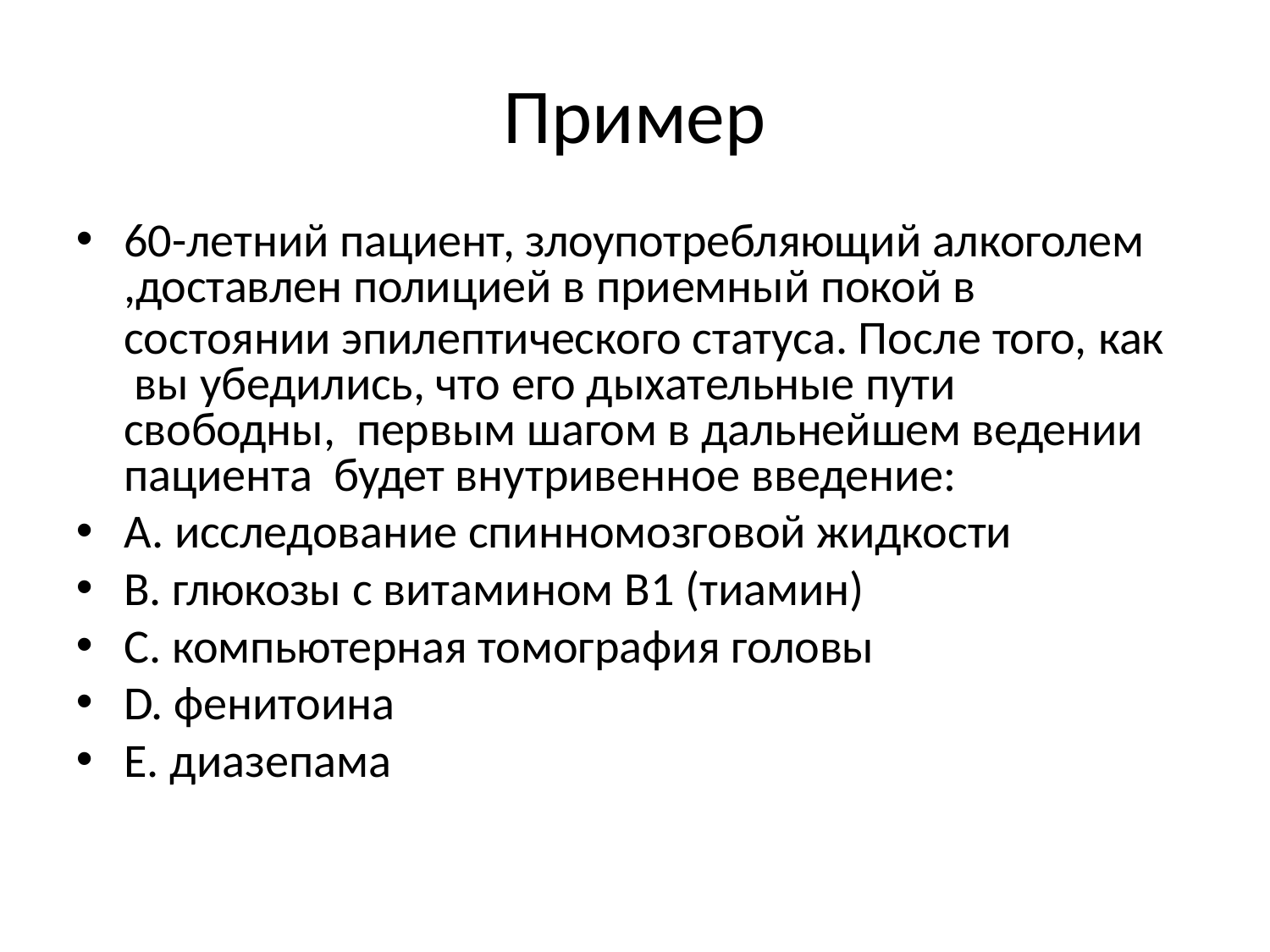

# Пример
60-летний пациент, злоупотребляющий алкоголем
,доставлен полицией в приемный покой в
состоянии эпилептического статуса. После того, как  вы убедились, что его дыхательные пути свободны,  первым шагом в дальнейшем ведении пациента  будет внутривенное введение:
A. исследование спинномозговой жидкости
B. глюкозы с витамином В1 (тиамин)
C. компьютерная томография головы
D. фенитоина
E. диазепама